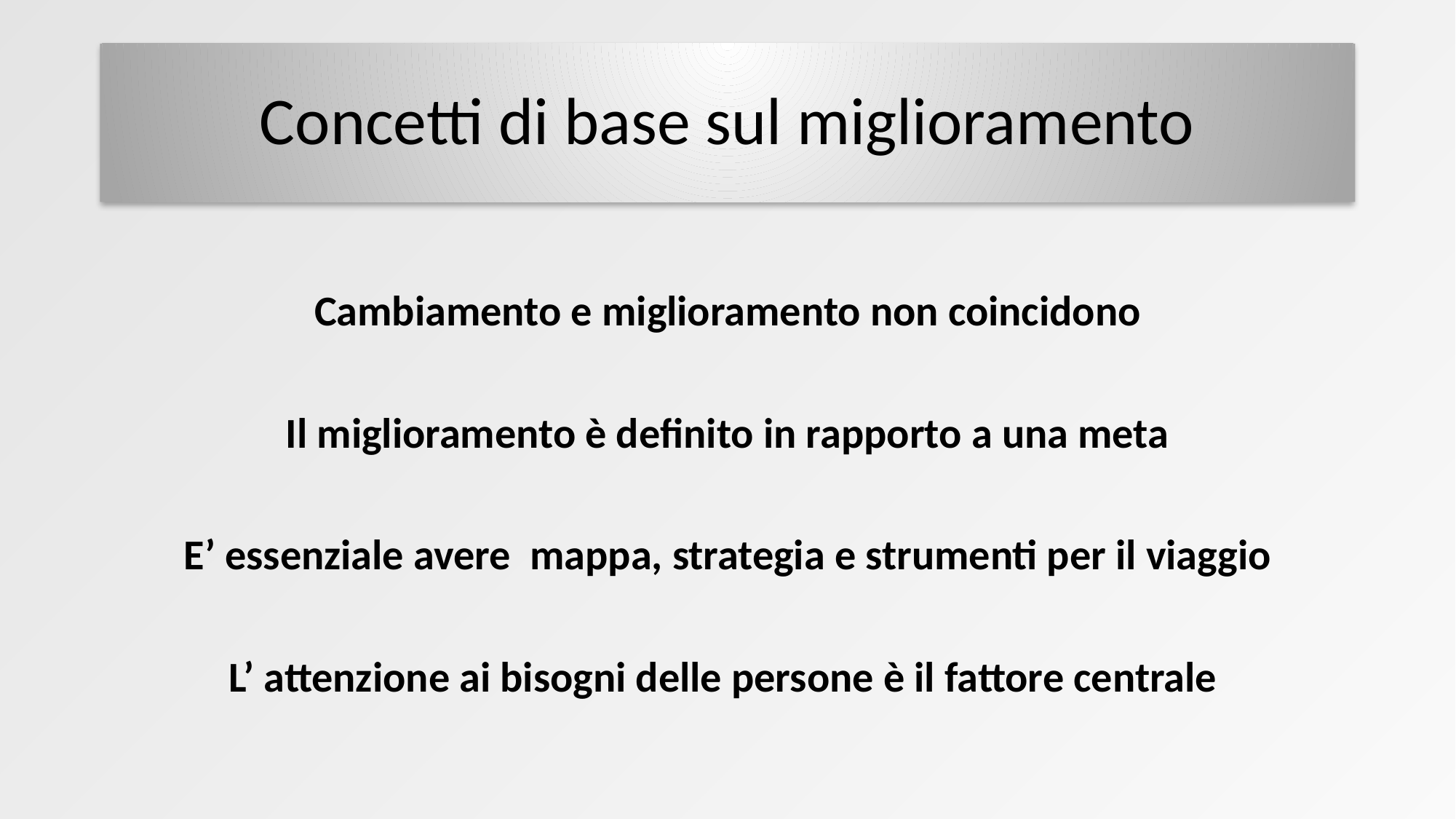

# Concetti di base sul miglioramento

Cambiamento e miglioramento non coincidono

Il miglioramento è definito in rapporto a una meta

E’ essenziale avere  mappa, strategia e strumenti per il viaggio

L’ attenzione ai bisogni delle persone è il fattore centrale